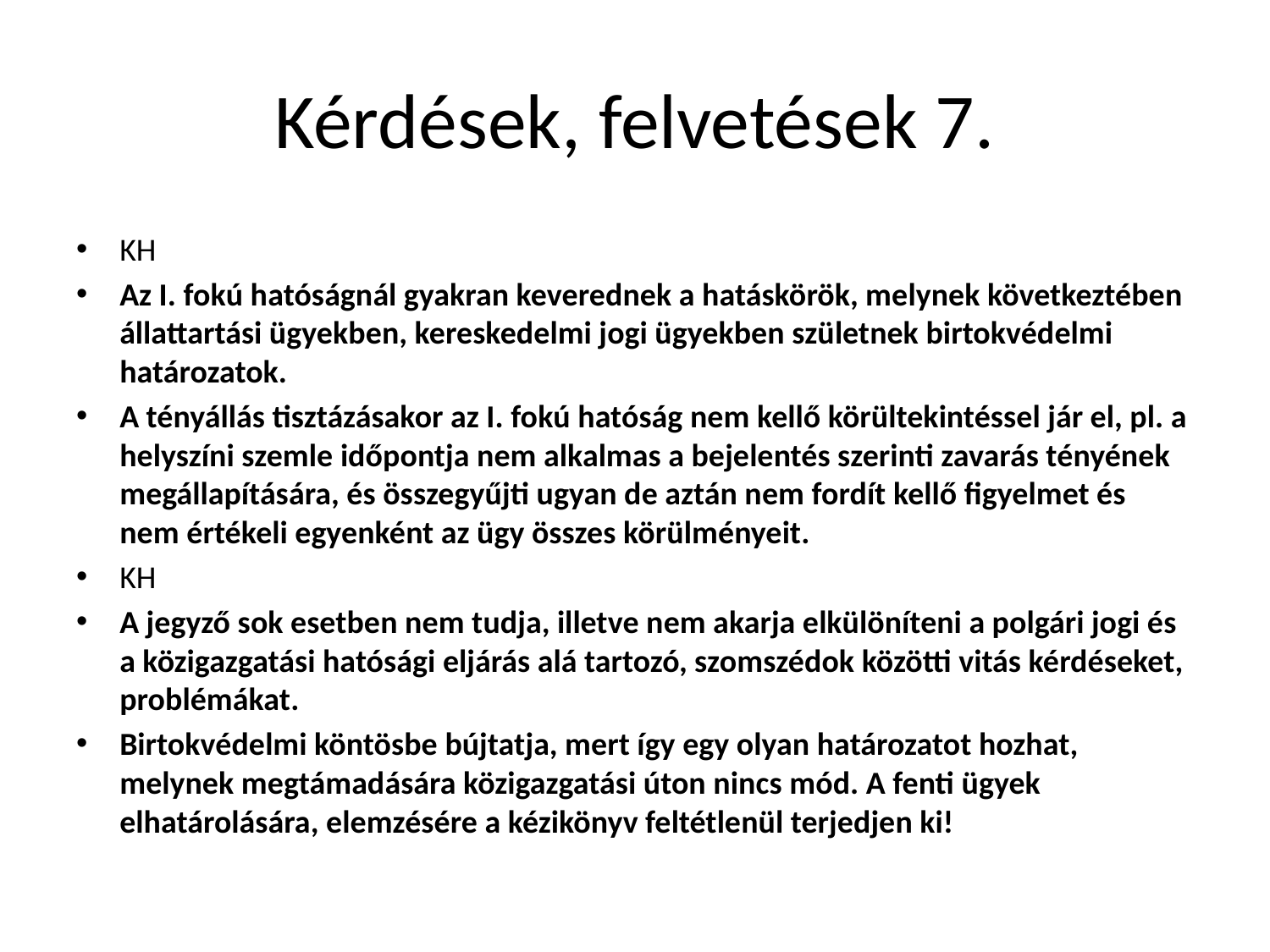

# Kérdések, felvetések 7.
KH
Az I. fokú hatóságnál gyakran keverednek a hatáskörök, melynek következtében állattartási ügyekben, kereskedelmi jogi ügyekben születnek birtokvédelmi határozatok.
A tényállás tisztázásakor az I. fokú hatóság nem kellő körültekintéssel jár el, pl. a helyszíni szemle időpontja nem alkalmas a bejelentés szerinti zavarás tényének megállapítására, és összegyűjti ugyan de aztán nem fordít kellő figyelmet és nem értékeli egyenként az ügy összes körülményeit.
KH
A jegyző sok esetben nem tudja, illetve nem akarja elkülöníteni a polgári jogi és a közigazgatási hatósági eljárás alá tartozó, szomszédok közötti vitás kérdéseket, problémákat.
Birtokvédelmi köntösbe bújtatja, mert így egy olyan határozatot hozhat, melynek megtámadására közigazgatási úton nincs mód. A fenti ügyek elhatárolására, elemzésére a kézikönyv feltétlenül terjedjen ki!